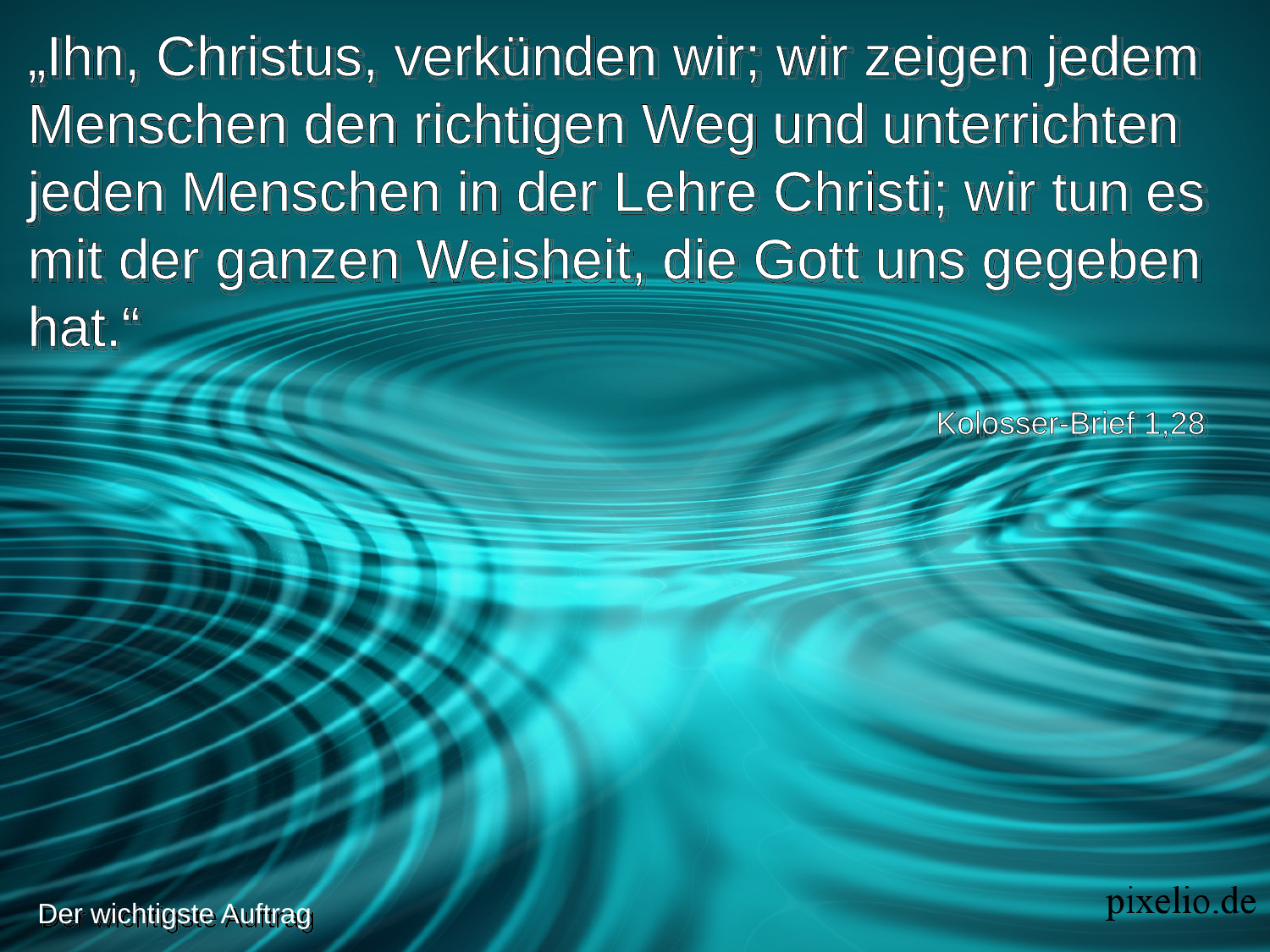

„Ihn, Christus, verkünden wir; wir zeigen jedem Menschen den richtigen Weg und unterrichten jeden Menschen in der Lehre Christi; wir tun es mit der ganzen Weisheit, die Gott uns gegeben hat.“
Kolosser-Brief 1,28
Der wichtigste Auftrag